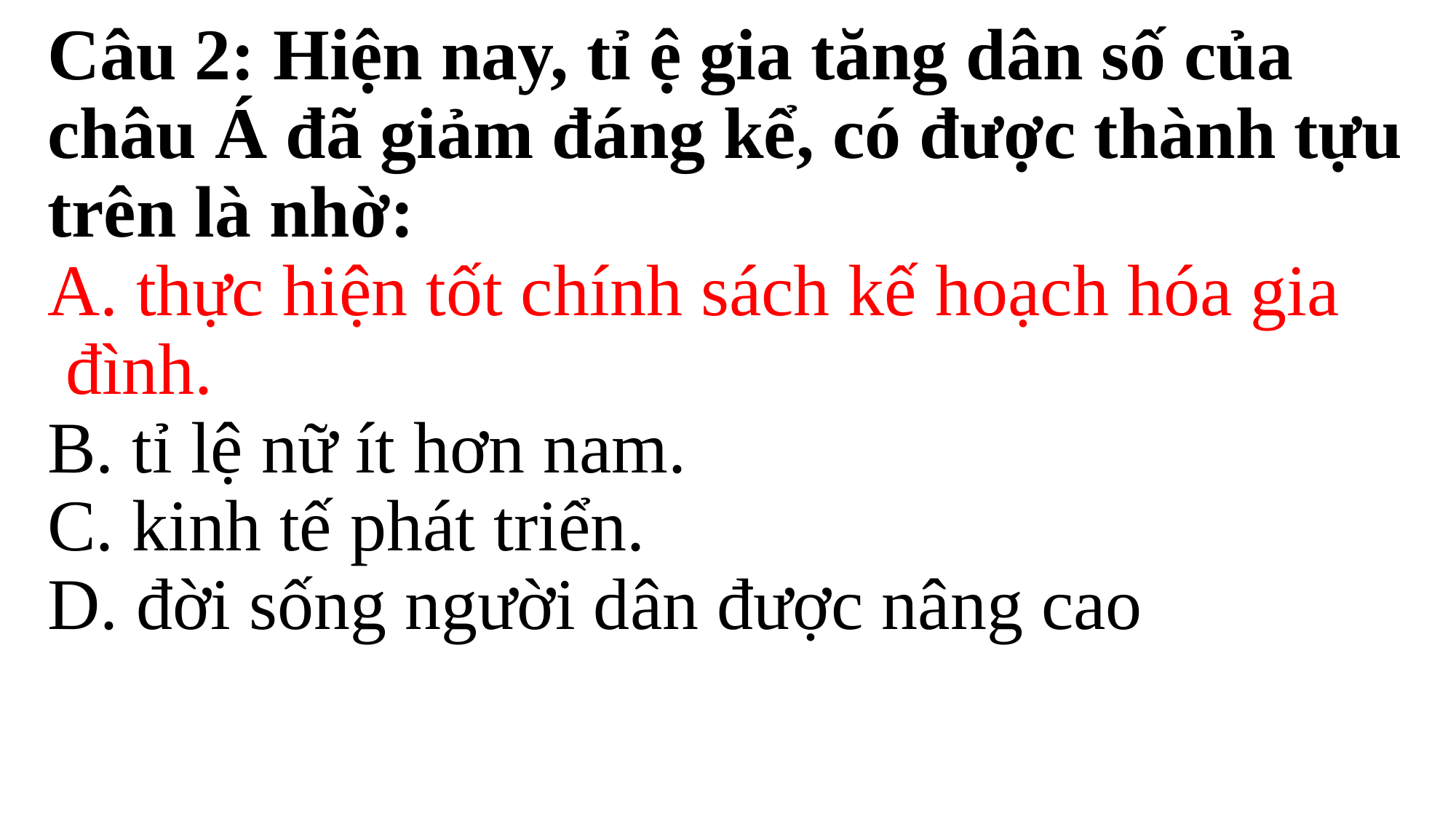

# Câu 2: Hiện nay, tỉ ệ gia tăng dân số của châu Á đã giảm đáng kể, có được thành tựu trên là nhờ: A. thực hiện tốt chính sách kế hoạch hóa gia       đình. B. tỉ lệ nữ ít hơn nam. C. kinh tế phát triển. D. đời sống người dân được nâng cao